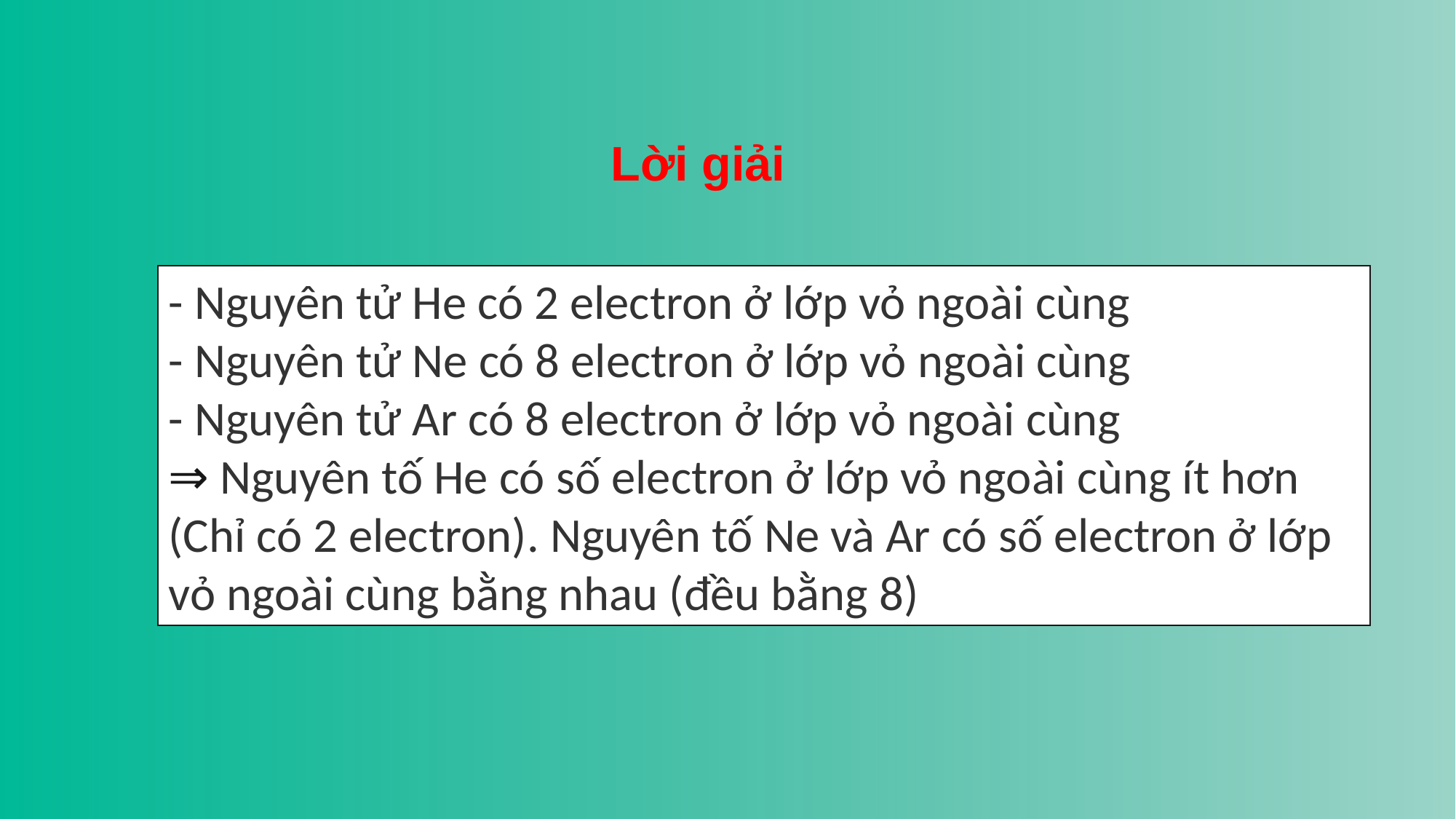

Lời giải
- Nguyên tử He có 2 electron ở lớp vỏ ngoài cùng
- Nguyên tử Ne có 8 electron ở lớp vỏ ngoài cùng
- Nguyên tử Ar có 8 electron ở lớp vỏ ngoài cùng
⇒ Nguyên tố He có số electron ở lớp vỏ ngoài cùng ít hơn (Chỉ có 2 electron). Nguyên tố Ne và Ar có số electron ở lớp vỏ ngoài cùng bằng nhau (đều bằng 8)